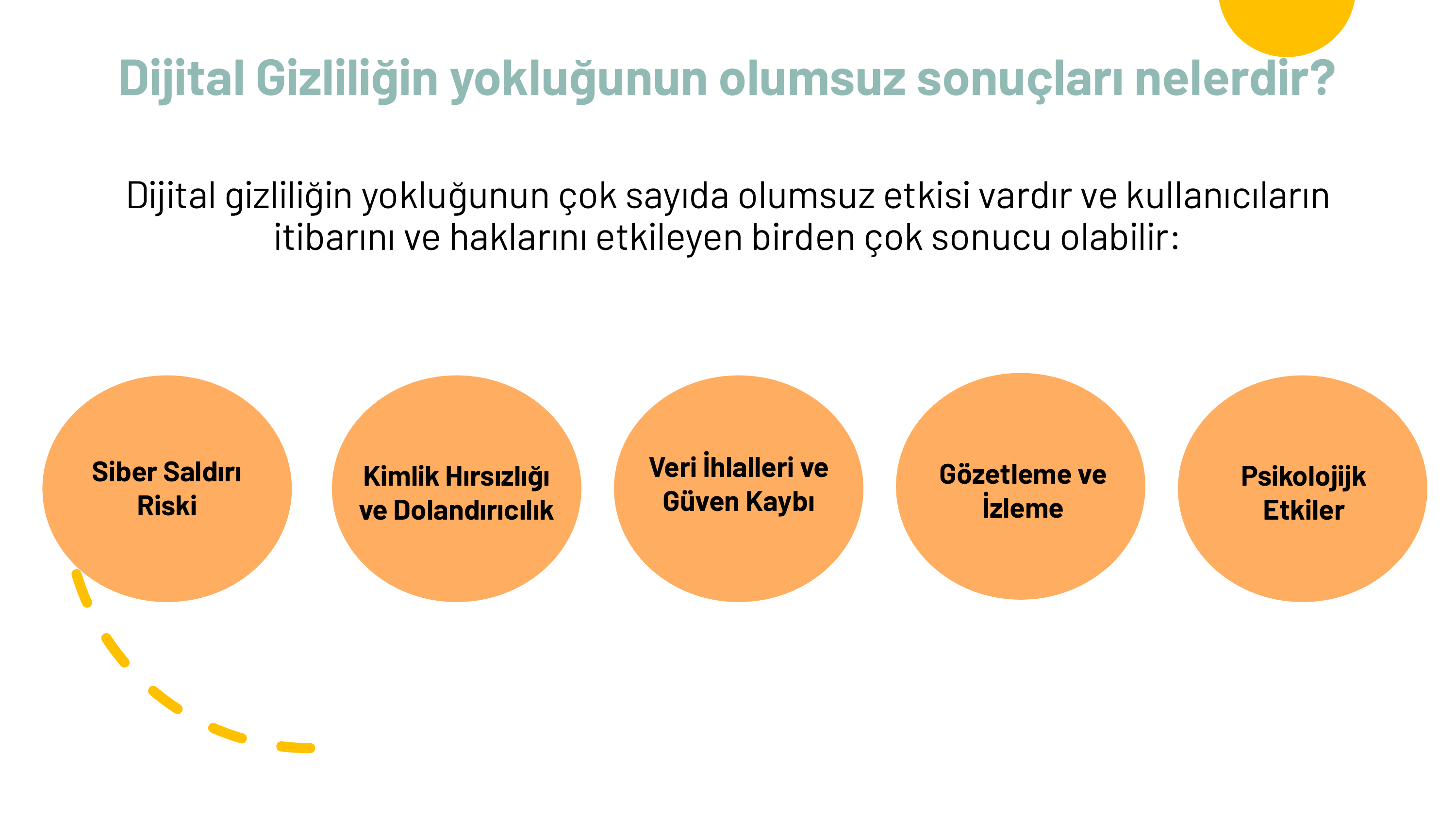

# Dijital Gizliliğin yokluğunun olumsuz sonuçları nelerdir? Dijital gizliliğin yokluğunun çok sayıda olumsuz etkisi vardır ve kullanıcıların itibarını ve haklarını etkileyen birden çok sonucu olabilir:

Veri İhlalleri ve Güven Kaybı
Siber Saldırı Riski
Gözetleme ve İzleme
Kimlik Hırsızlığı ve Dolandırıcılık
Psikolojijk Etkiler